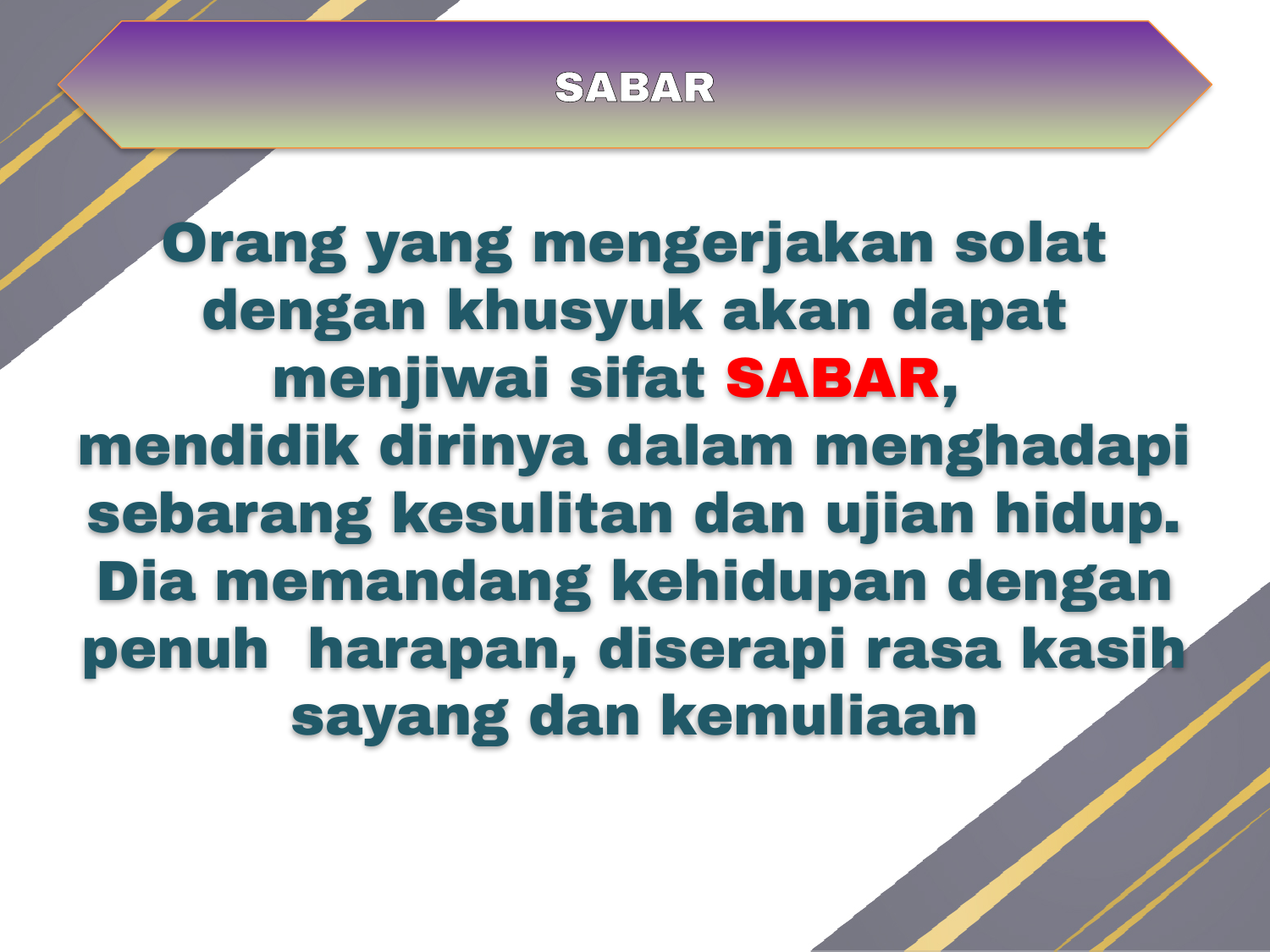

SABAR
Orang yang mengerjakan solat dengan khusyuk akan dapat menjiwai sifat SABAR,
mendidik dirinya dalam menghadapi sebarang kesulitan dan ujian hidup. Dia memandang kehidupan dengan penuh  harapan, diserapi rasa kasih sayang dan kemuliaan